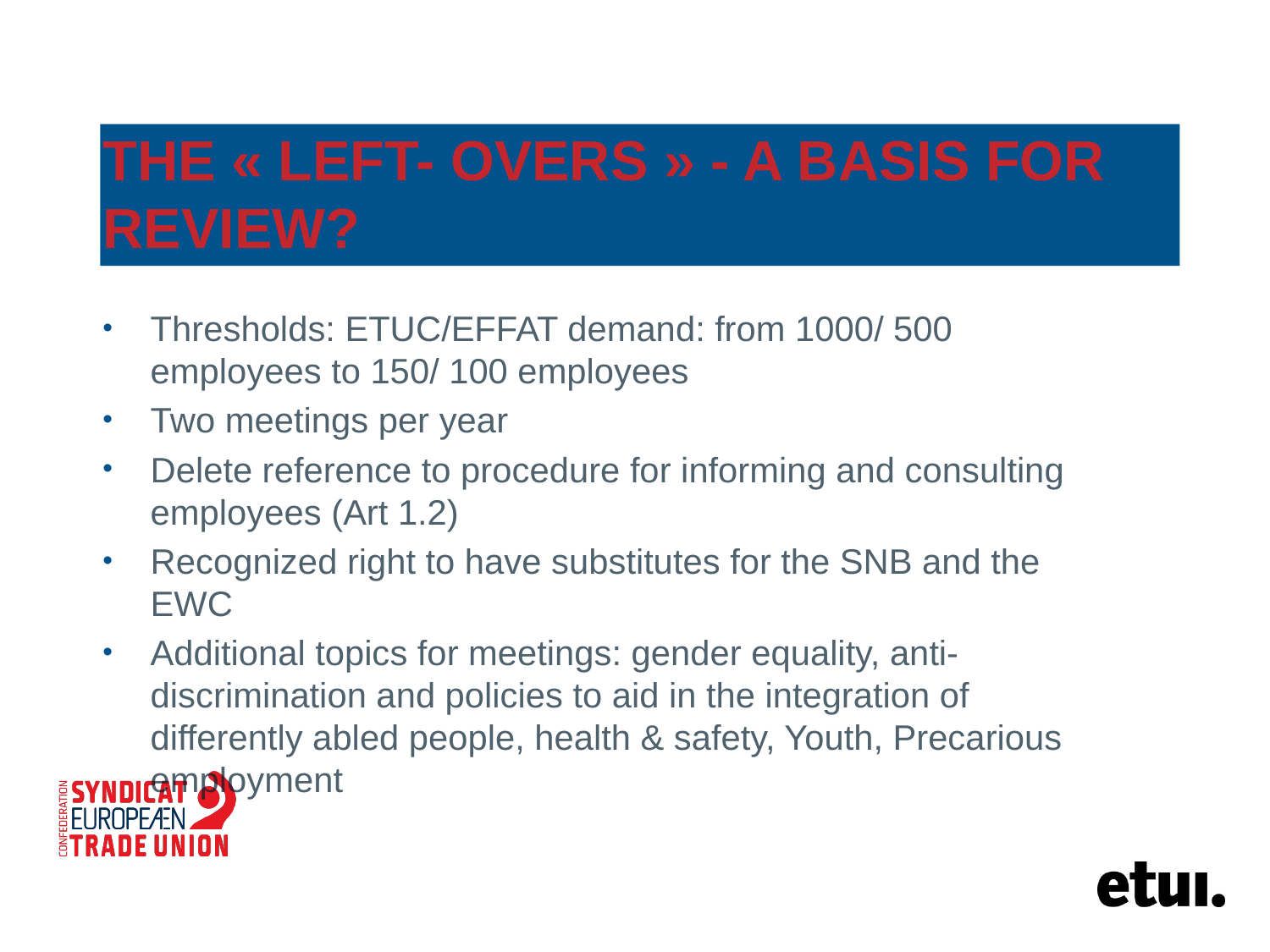

# The « left- overs » - a basis for review?
Thresholds: ETUC/EFFAT demand: from 1000/ 500 employees to 150/ 100 employees
Two meetings per year
Delete reference to procedure for informing and consulting employees (Art 1.2)
Recognized right to have substitutes for the SNB and the EWC
Additional topics for meetings: gender equality, anti-discrimination and policies to aid in the integration of differently abled people, health & safety, Youth, Precarious employment